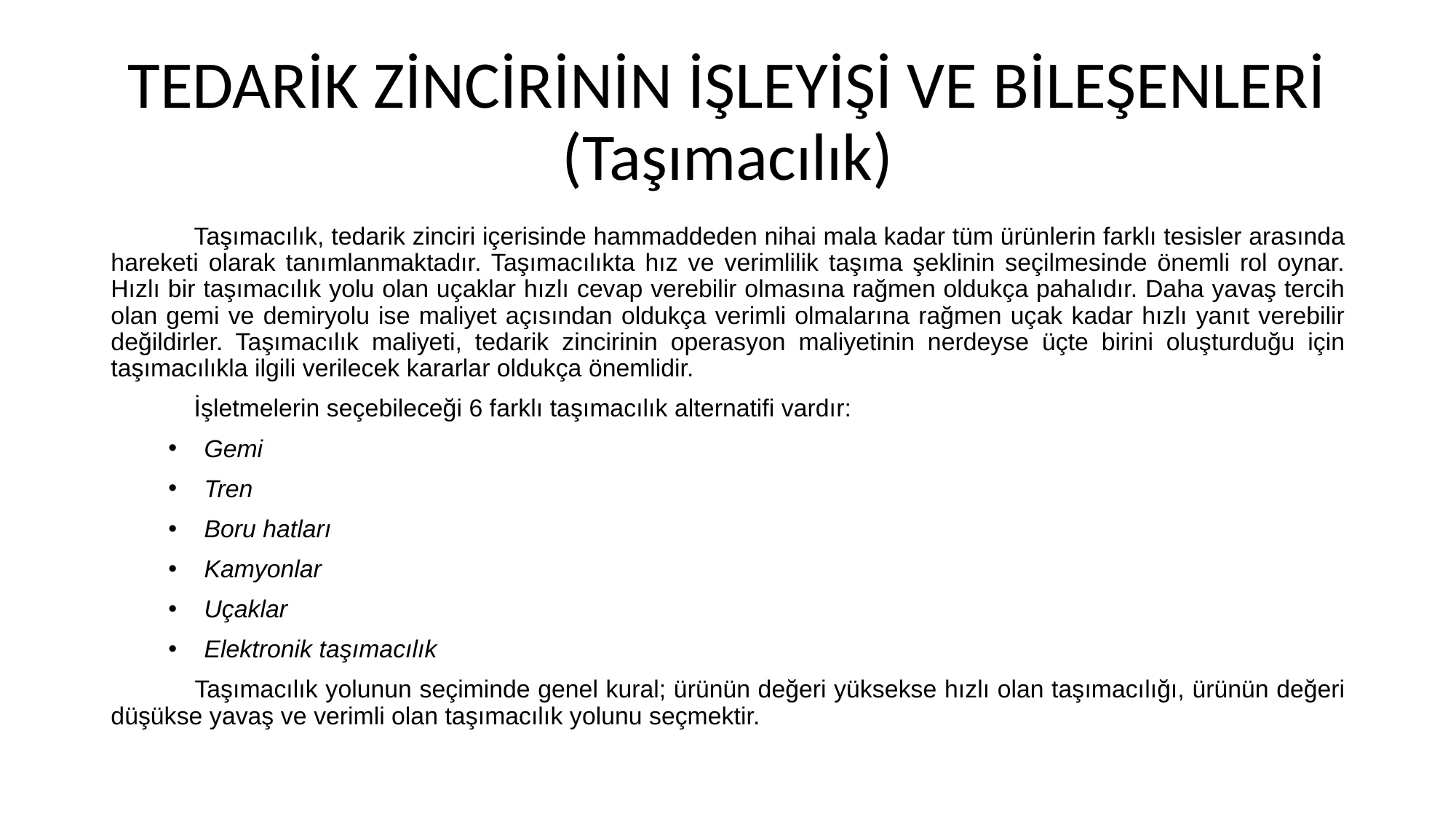

# TEDARİK ZİNCİRİNİN İŞLEYİŞİ VE BİLEŞENLERİ (Taşımacılık)
Taşımacılık, tedarik zinciri içerisinde hammaddeden nihai mala kadar tüm ürünlerin farklı tesisler arasında hareketi olarak tanımlanmaktadır. Taşımacılıkta hız ve verimlilik taşıma şeklinin seçilmesinde önemli rol oynar. Hızlı bir taşımacılık yolu olan uçaklar hızlı cevap verebilir olmasına rağmen oldukça pahalıdır. Daha yavaş tercih olan gemi ve demiryolu ise maliyet açısından oldukça verimli olmalarına rağmen uçak kadar hızlı yanıt verebilir değildirler. Taşımacılık maliyeti, tedarik zincirinin operasyon maliyetinin nerdeyse üçte birini oluşturduğu için taşımacılıkla ilgili verilecek kararlar oldukça önemlidir.
İşletmelerin seçebileceği 6 farklı taşımacılık alternatifi vardır:
Gemi
Tren
Boru hatları
Kamyonlar
Uçaklar
Elektronik taşımacılık
Taşımacılık yolunun seçiminde genel kural; ürünün değeri yüksekse hızlı olan taşımacılığı, ürünün değeri düşükse yavaş ve verimli olan taşımacılık yolunu seçmektir.